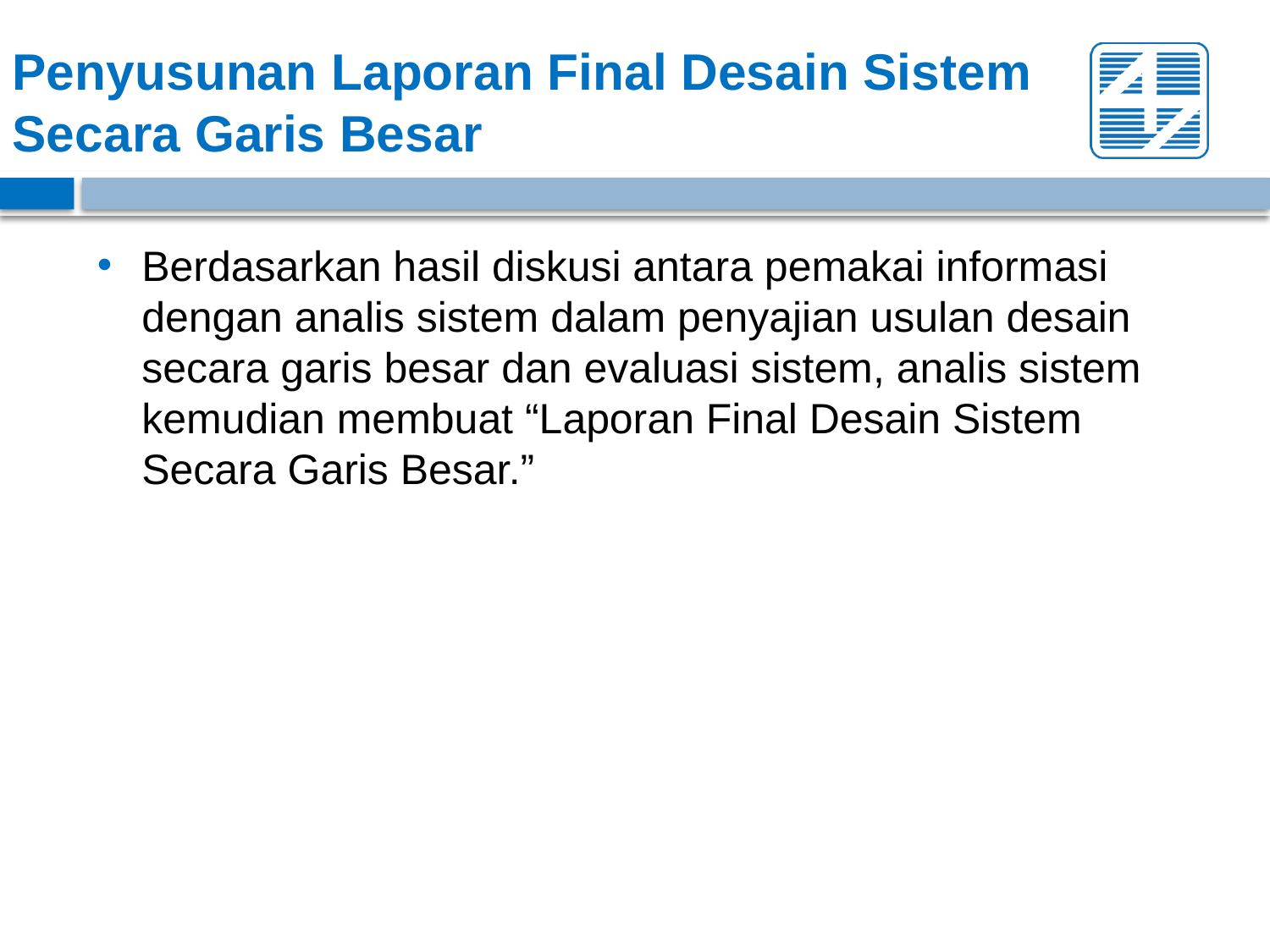

# Penyusunan Laporan Final Desain Sistem Secara Garis Besar
Berdasarkan hasil diskusi antara pemakai informasi dengan analis sistem dalam penyajian usulan desain secara garis besar dan evaluasi sistem, analis sistem kemudian membuat “Laporan Final Desain Sistem Secara Garis Besar.”